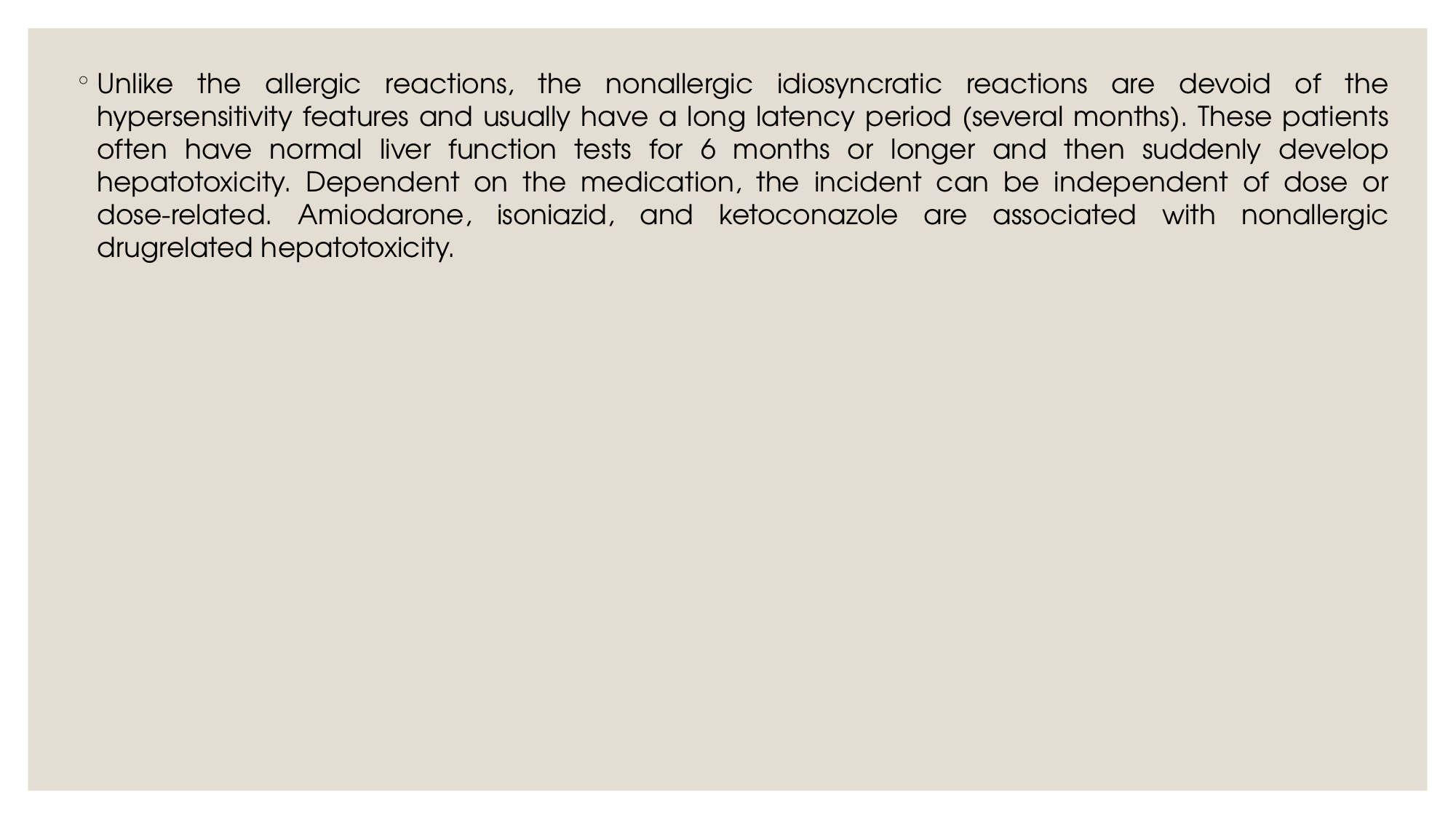

Unlike the allergic reactions, the nonallergic idiosyncratic reactions are devoid of the hypersensitivity features and usually have a long latency period (several months). These patients often have normal liver function tests for 6 months or longer and then suddenly develop hepatotoxicity. Dependent on the medication, the incident can be independent of dose or dose-related. Amiodarone, isoniazid, and ketoconazole are associated with nonallergic drugrelated hepatotoxicity.